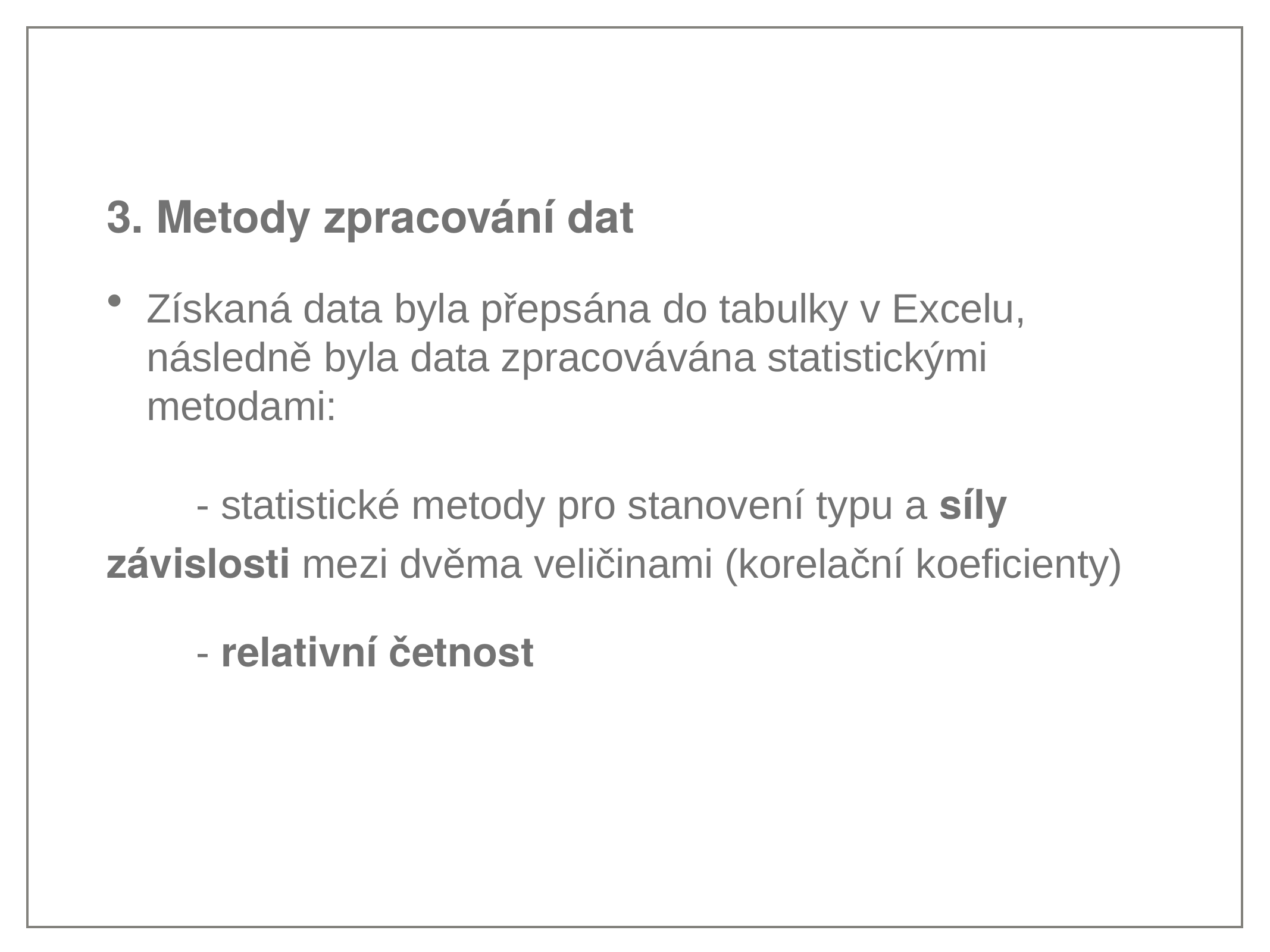

3. Metody zpracování dat
Získaná data byla přepsána do tabulky v Excelu, následně byla data zpracovávána statistickými metodami:
- statistické metody pro stanovení typu a síly závislosti mezi dvěma veličinami (korelační koeficienty)
- relativní četnost